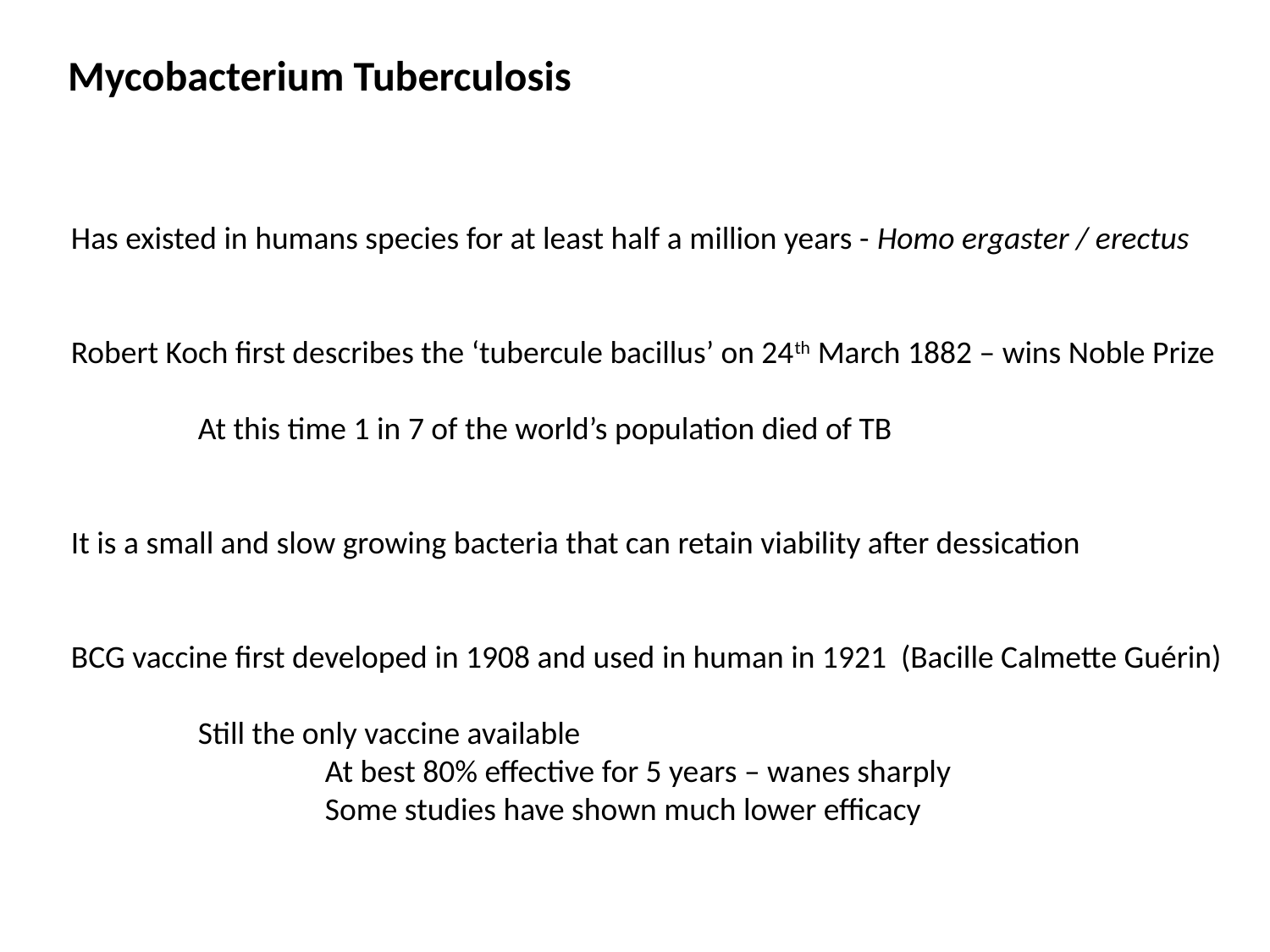

Mycobacterium Tuberculosis
Has existed in humans species for at least half a million years - Homo ergaster / erectus

Robert Koch first describes the ‘tubercule bacillus’ on 24th March 1882 – wins Noble Prize

	At this time 1 in 7 of the world’s population died of TB

It is a small and slow growing bacteria that can retain viability after dessication

BCG vaccine first developed in 1908 and used in human in 1921  (Bacille Calmette Guérin)

	Still the only vaccine available
		At best 80% effective for 5 years – wanes sharply
		Some studies have shown much lower efficacy